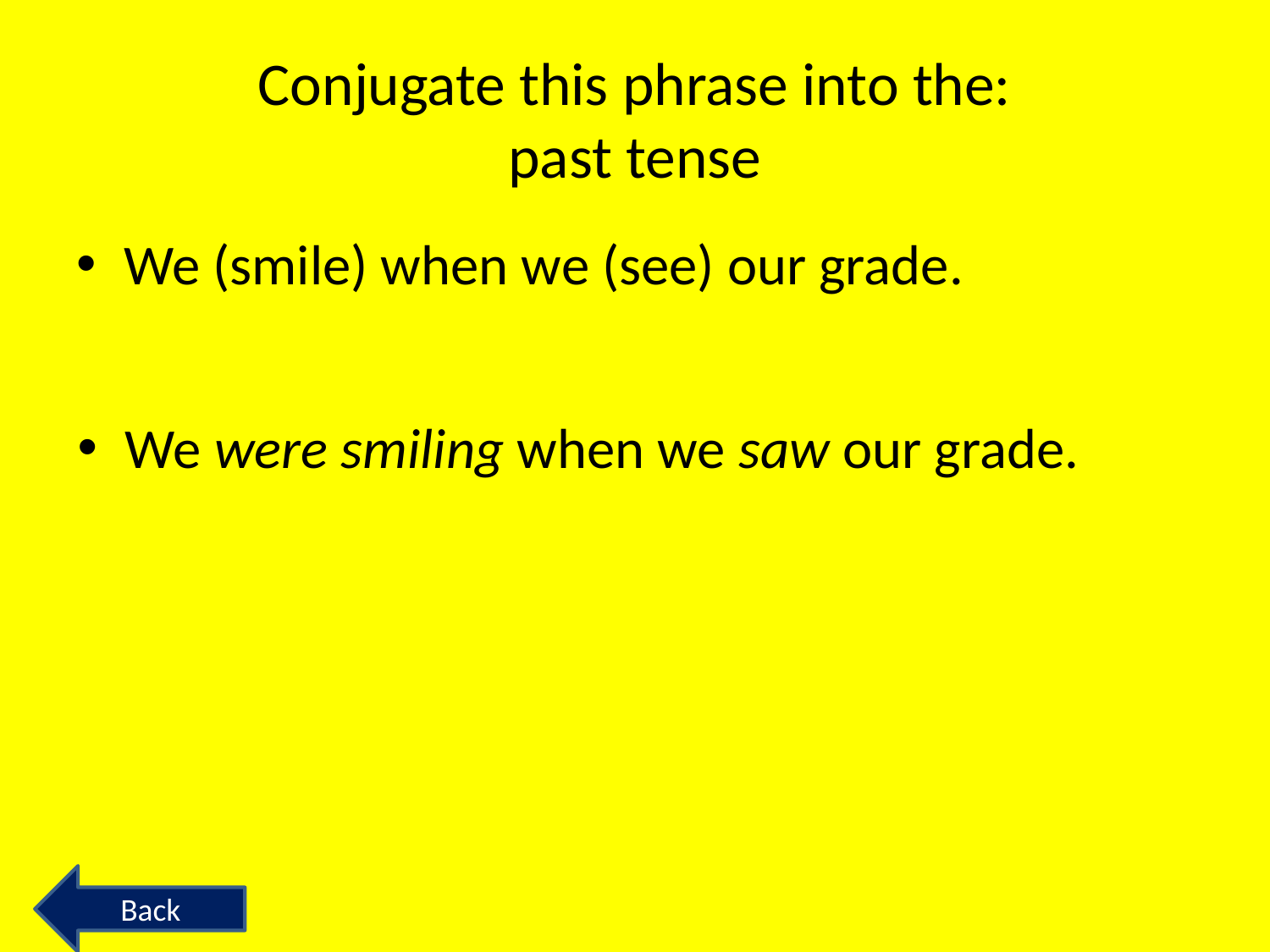

# Conjugate this phrase into the: past tense
We (smile) when we (see) our grade.
We were smiling when we saw our grade.
Back